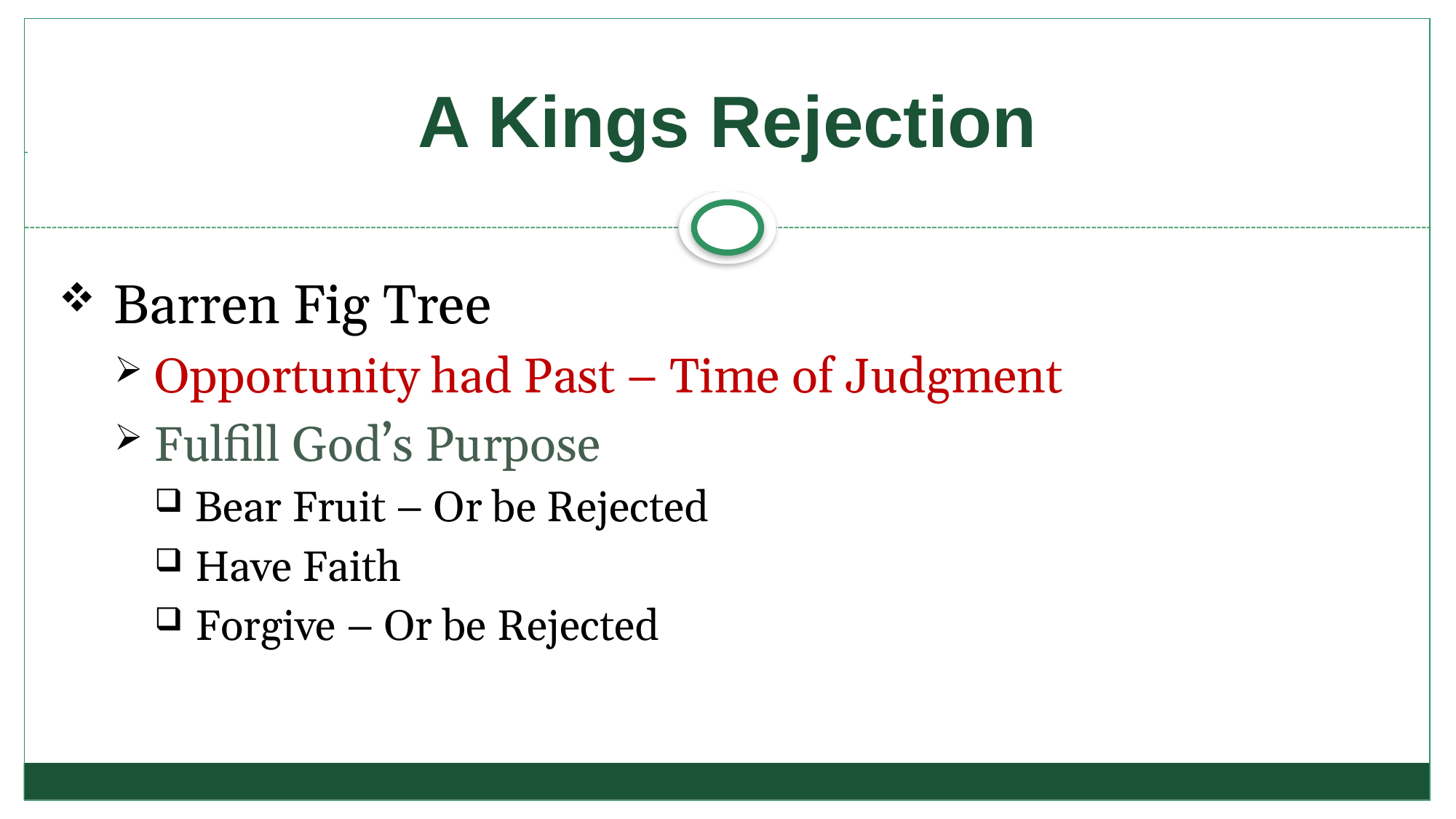

# A Kings Rejection
Barren Fig Tree
Opportunity had Past – Time of Judgment
Fulfill God’s Purpose
Bear Fruit – Or be Rejected
Have Faith
Forgive – Or be Rejected